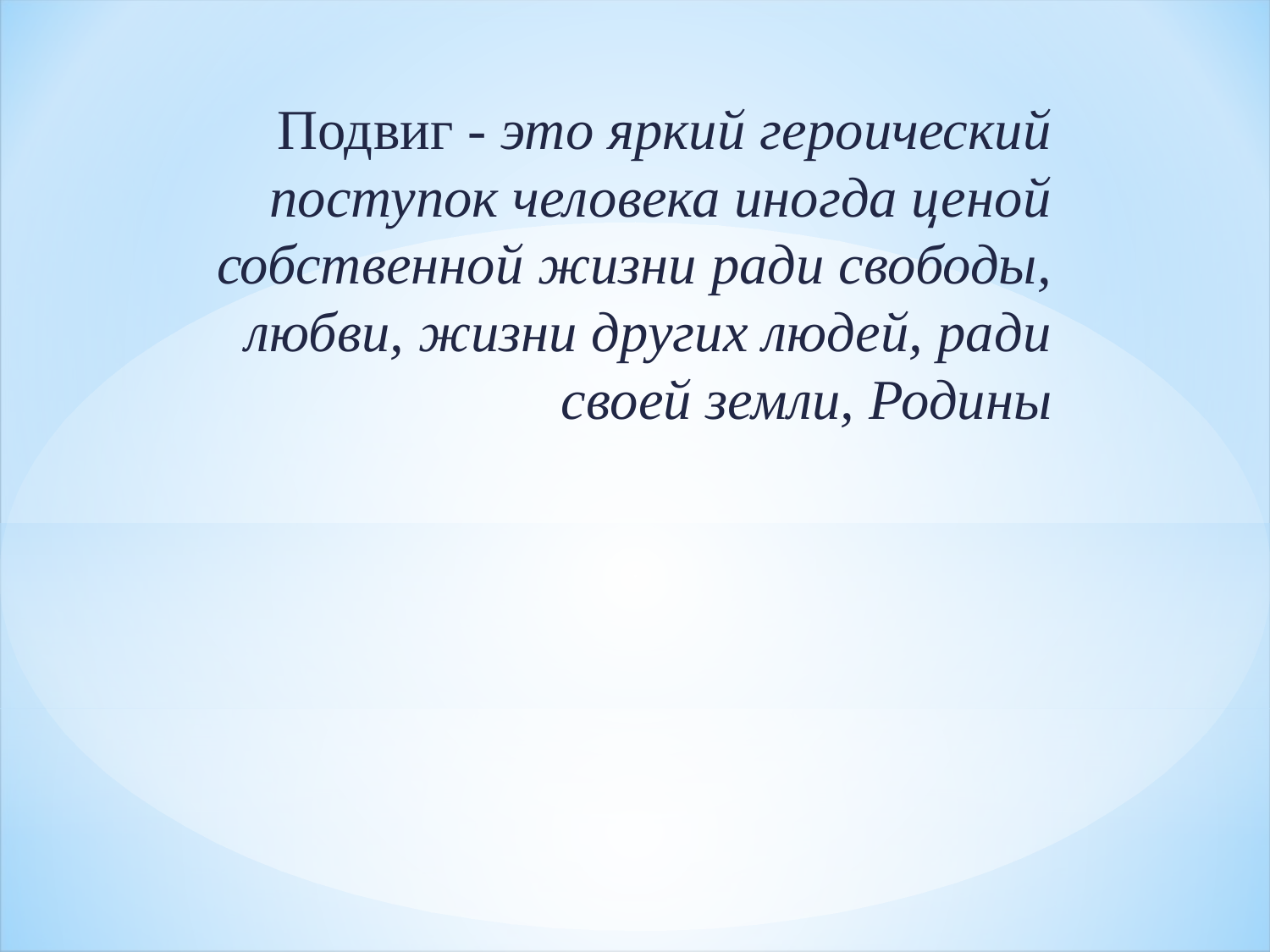

# Подвиг - это яркий героический поступок человека иногда ценой собственной жизни ради свободы, любви, жизни других людей, ради своей земли, Родины